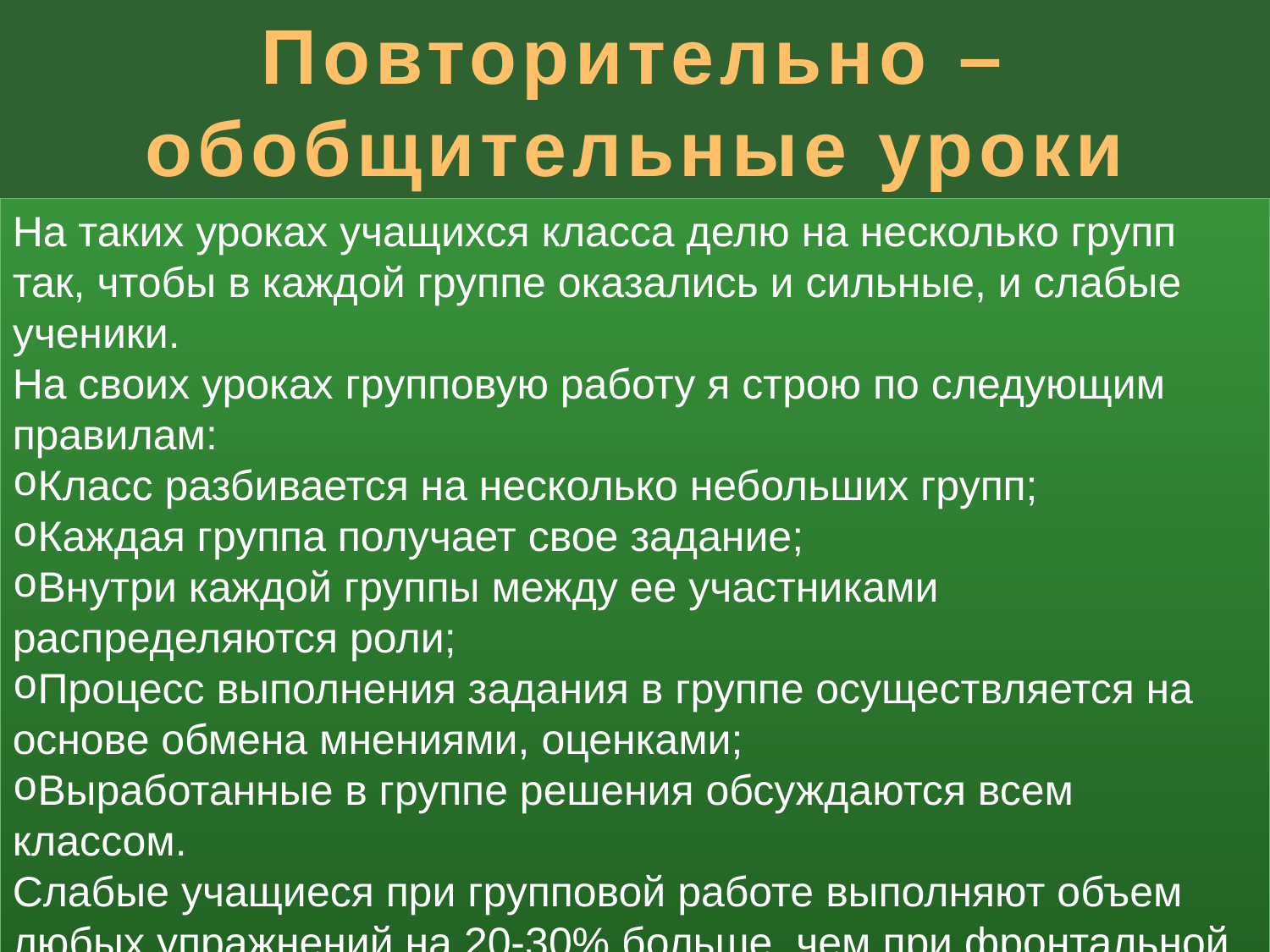

Повторительно – обобщительные уроки
На таких уроках учащихся класса делю на несколько групп так, чтобы в каждой группе оказались и сильные, и слабые ученики.
На своих уроках групповую работу я строю по следующим правилам:
Класс разбивается на несколько небольших групп;
Каждая группа получает свое задание;
Внутри каждой группы между ее участниками распределяются роли;
Процесс выполнения задания в группе осуществляется на основе обмена мнениями, оценками;
Выработанные в группе решения обсуждаются всем классом.
Слабые учащиеся при групповой работе выполняют объем любых упражнений на 20-30% больше, чем при фронтальной форме.